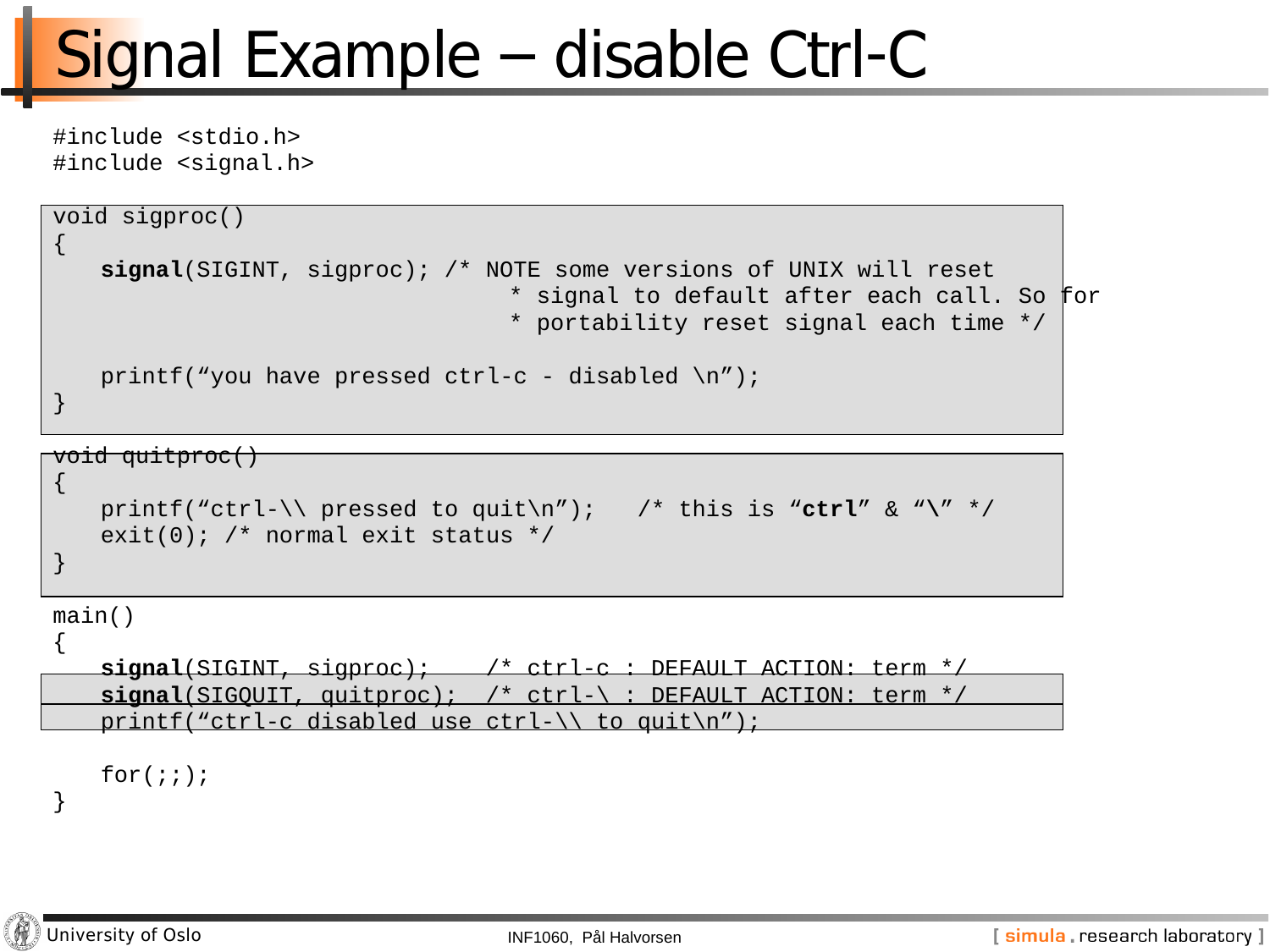

# Signal Example – disable Ctrl-C
#include <stdio.h>
#include <signal.h>

void sigproc()
{
	signal(SIGINT, sigproc); /* NOTE some versions of UNIX will reset
				  * signal to default after each call. So for
				  * portability reset signal each time */

	printf(“you have pressed ctrl-c - disabled \n”);
}

void quitproc()
{
	printf(“ctrl-\\ pressed to quit\n”);   /* this is “ctrl” & “\” */
	exit(0); /* normal exit status */
}

main()
{
	signal(SIGINT, sigproc);    /* ctrl-c : DEFAULT ACTION: term */
	signal(SIGQUIT, quitproc);  /* ctrl-\ : DEFAULT ACTION: term */
	printf(“ctrl-c disabled use ctrl-\\ to quit\n”);

	for(;;);
}